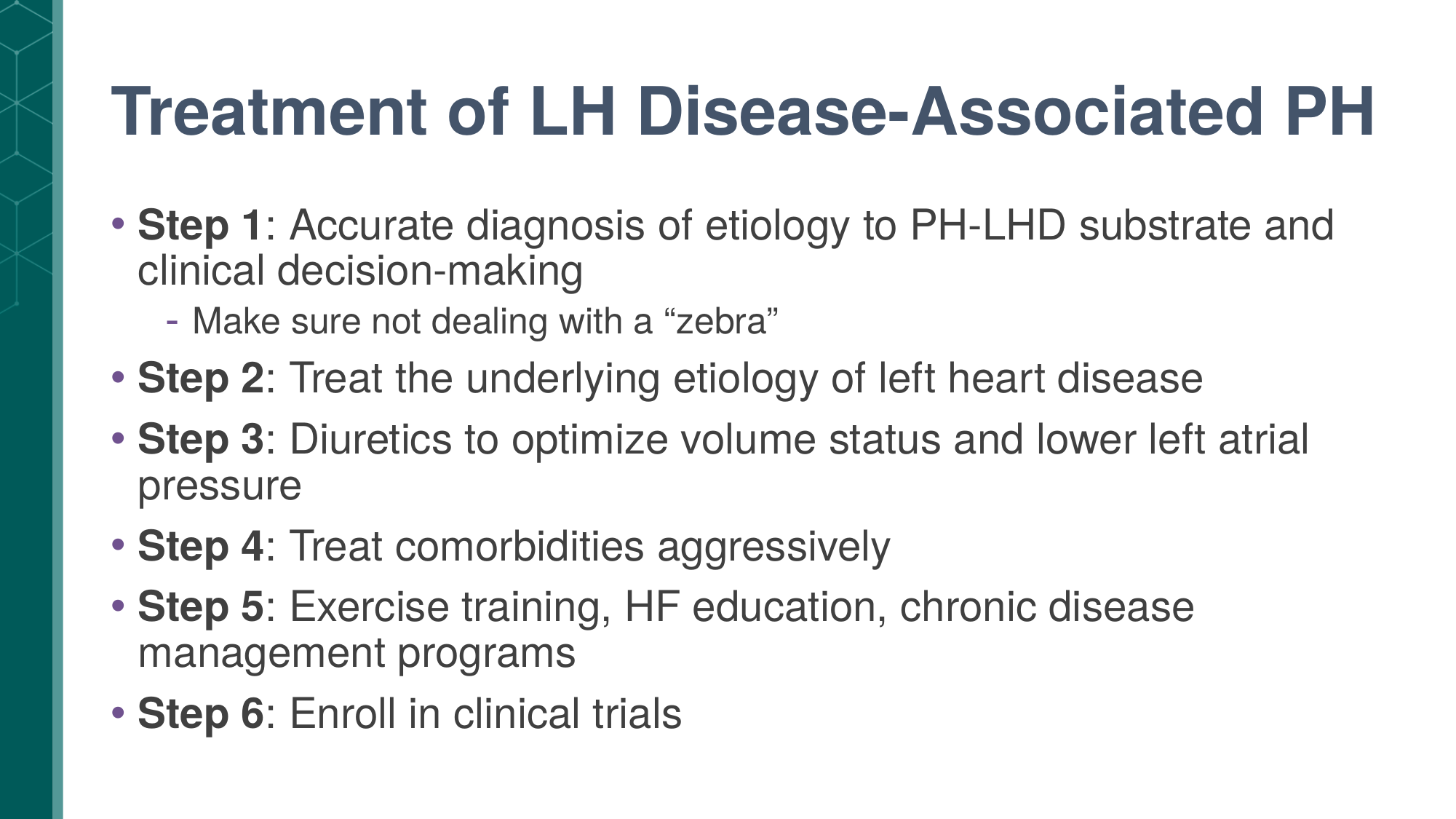

# Treatment of LH Disease-Associated PH
Step 1: Accurate diagnosis of etiology to PH-LHD substrate and clinical decision-making
Make sure not dealing with a “zebra”
Step 2: Treat the underlying etiology of left heart disease
Step 3: Diuretics to optimize volume status and lower left atrial pressure
Step 4: Treat comorbidities aggressively
Step 5: Exercise training, HF education, chronic disease management programs
Step 6: Enroll in clinical trials